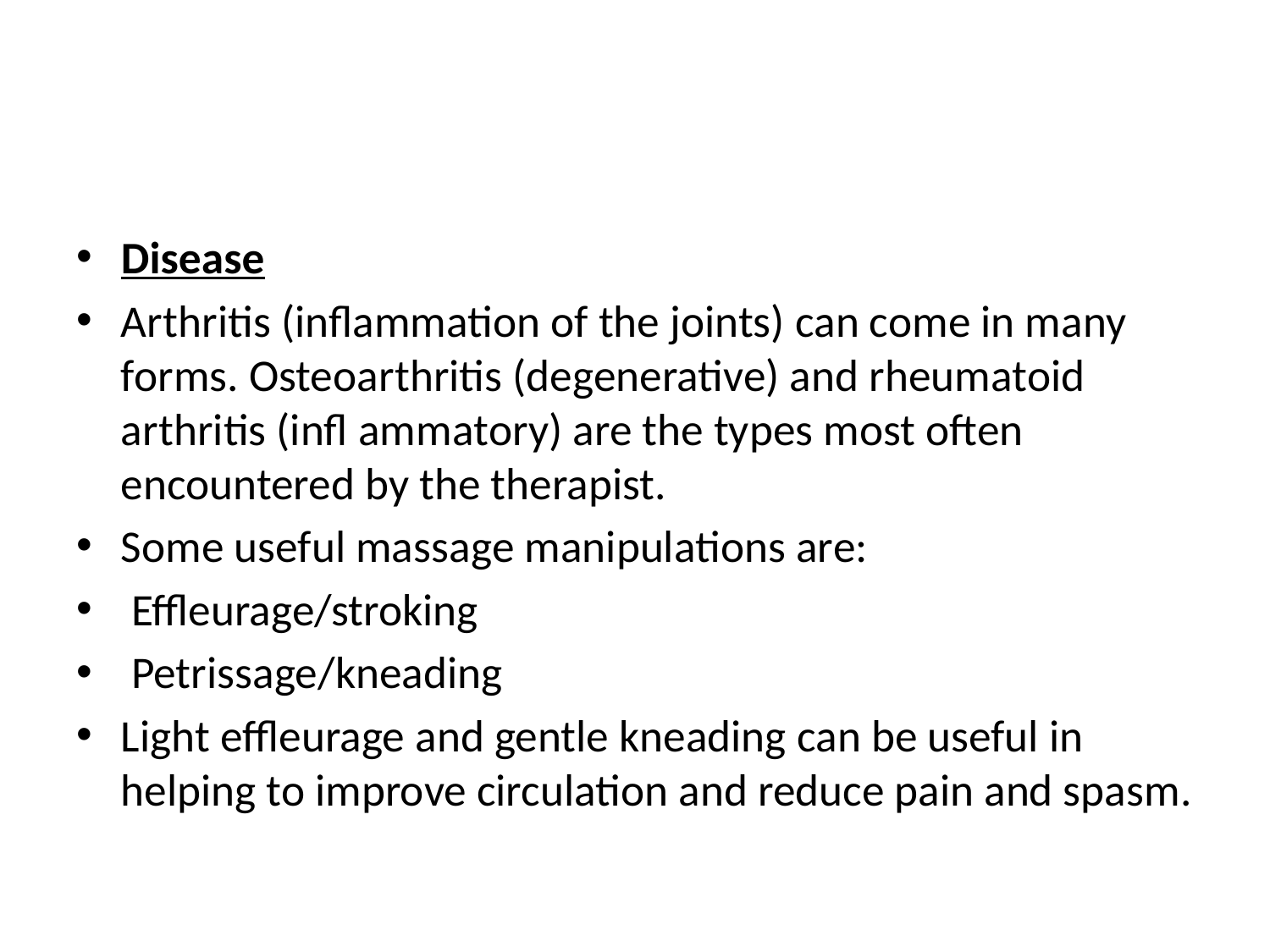

#
Disease
Arthritis (inflammation of the joints) can come in many forms. Osteoarthritis (degenerative) and rheumatoid arthritis (infl ammatory) are the types most often encountered by the therapist.
Some useful massage manipulations are:
 Effleurage/stroking
 Petrissage/kneading
Light effleurage and gentle kneading can be useful in helping to improve circulation and reduce pain and spasm.